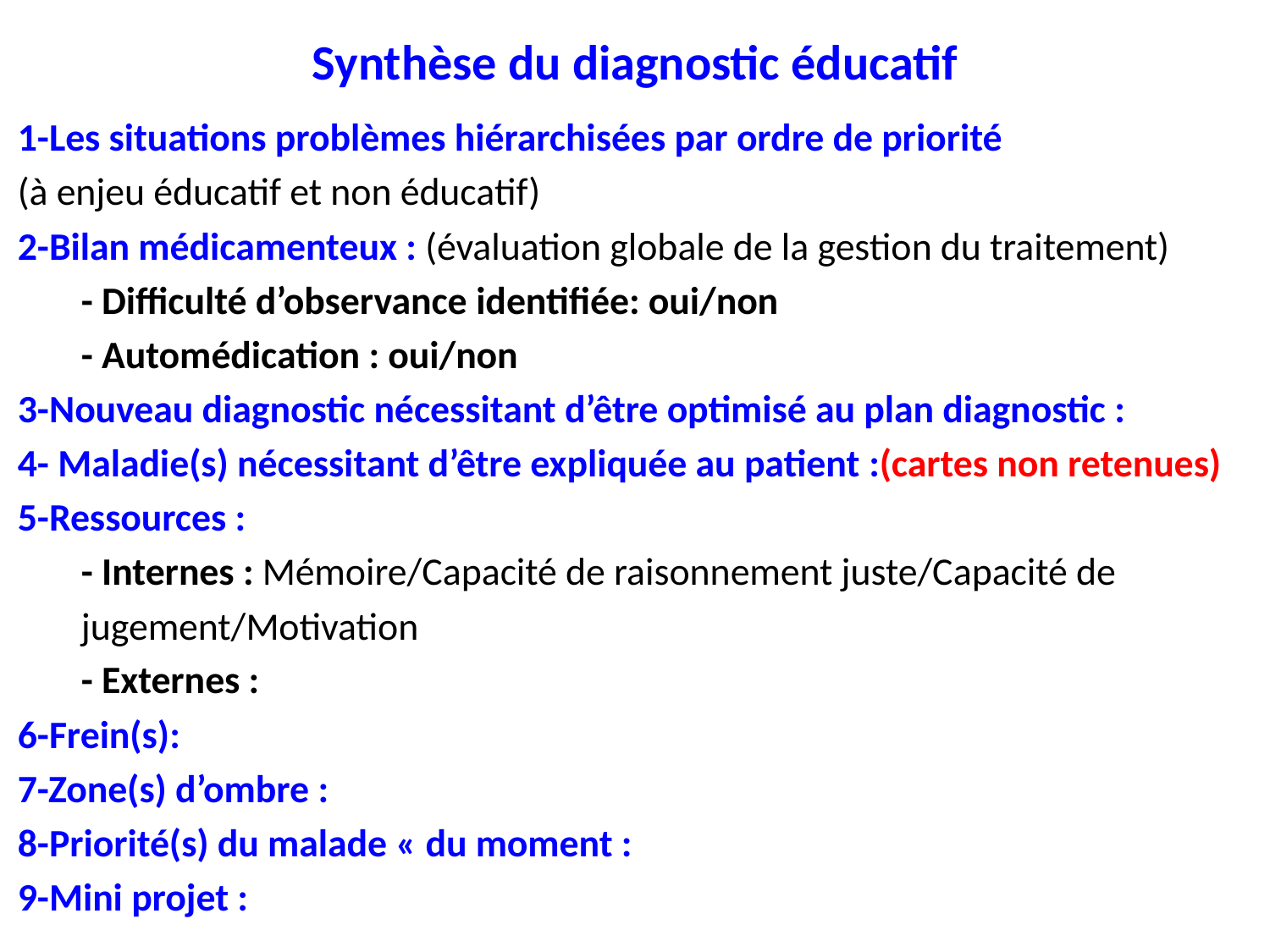

# Synthèse du diagnostic éducatif
1-Les situations problèmes hiérarchisées par ordre de priorité
(à enjeu éducatif et non éducatif)
2-Bilan médicamenteux : (évaluation globale de la gestion du traitement)
- Difficulté d’observance identifiée: oui/non
- Automédication : oui/non
3-Nouveau diagnostic nécessitant d’être optimisé au plan diagnostic :
4- Maladie(s) nécessitant d’être expliquée au patient :(cartes non retenues)
5-Ressources :
- Internes : Mémoire/Capacité de raisonnement juste/Capacité de
jugement/Motivation
- Externes :
6-Frein(s):
7-Zone(s) d’ombre :
8-Priorité(s) du malade « du moment :
9-Mini projet :